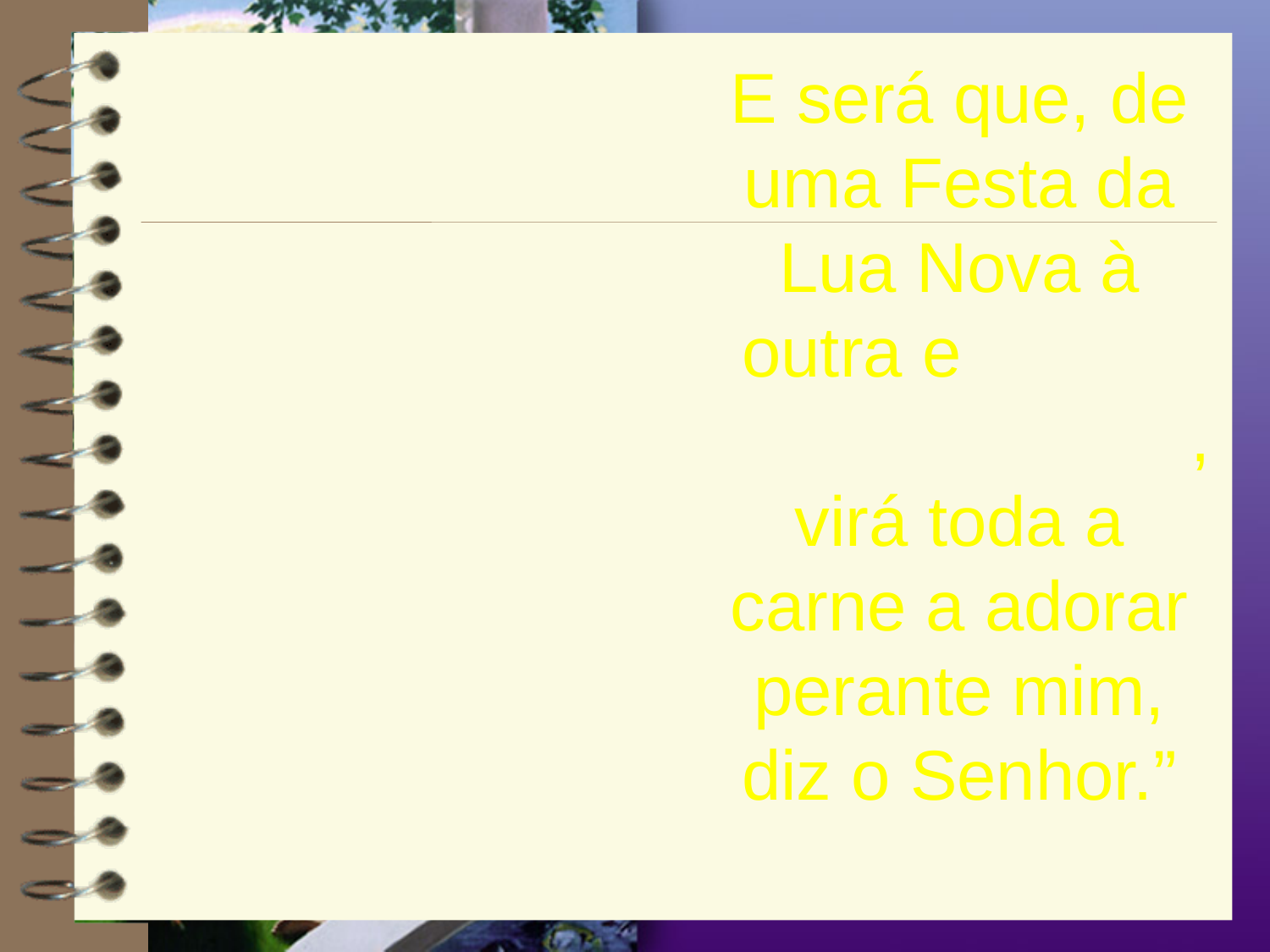

E será que, de uma Festa da Lua Nova à outra e de um Sábado a outro, virá toda a carne a adorar perante mim, diz o Senhor.”
Isaías 66: 22,23